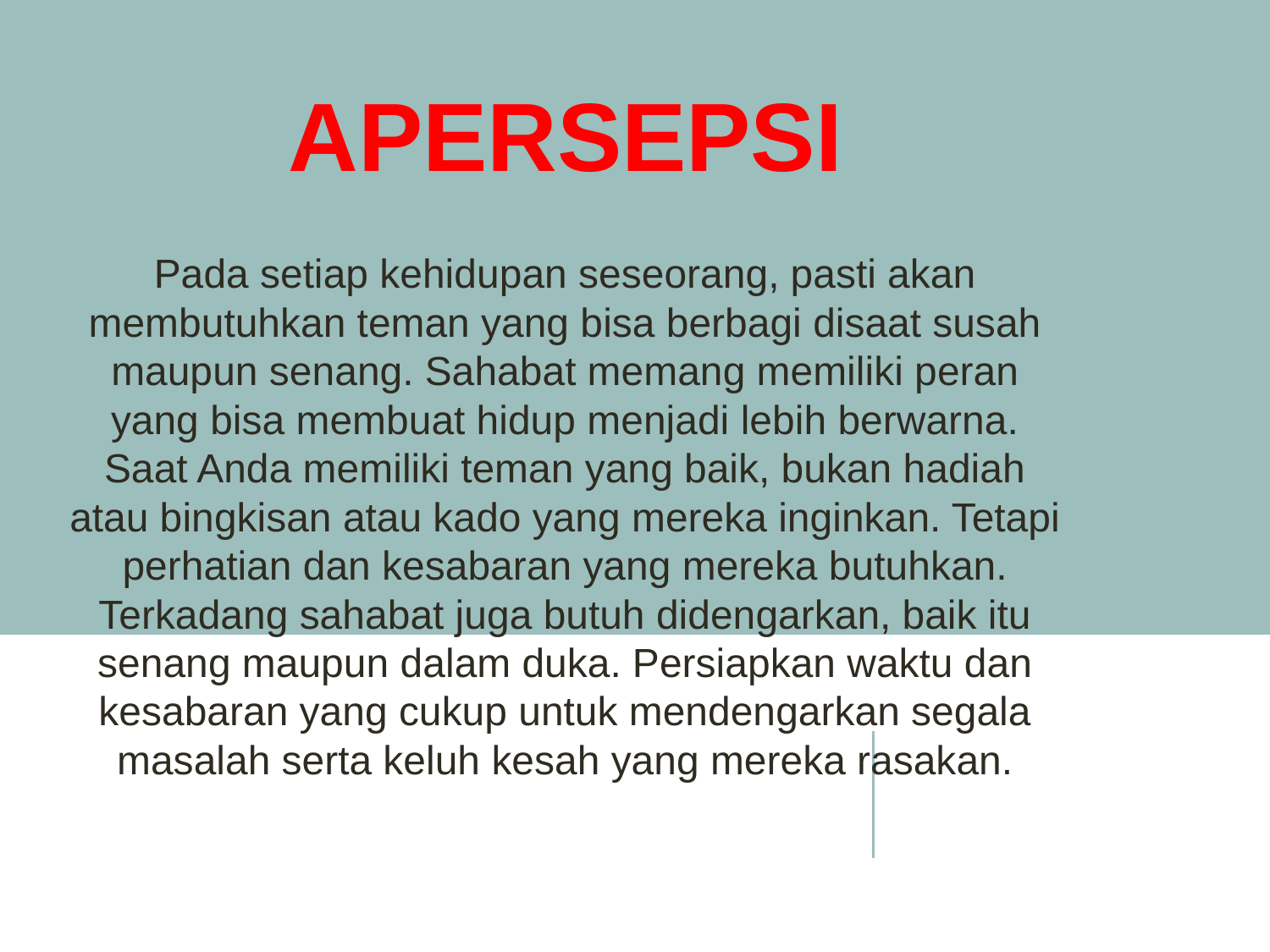

APERSEPSI
Pada setiap kehidupan seseorang, pasti akan membutuhkan teman yang bisa berbagi disaat susah maupun senang. Sahabat memang memiliki peran yang bisa membuat hidup menjadi lebih berwarna. Saat Anda memiliki teman yang baik, bukan hadiah atau bingkisan atau kado yang mereka inginkan. Tetapi perhatian dan kesabaran yang mereka butuhkan. Terkadang sahabat juga butuh didengarkan, baik itu senang maupun dalam duka. Persiapkan waktu dan kesabaran yang cukup untuk mendengarkan segala masalah serta keluh kesah yang mereka rasakan.